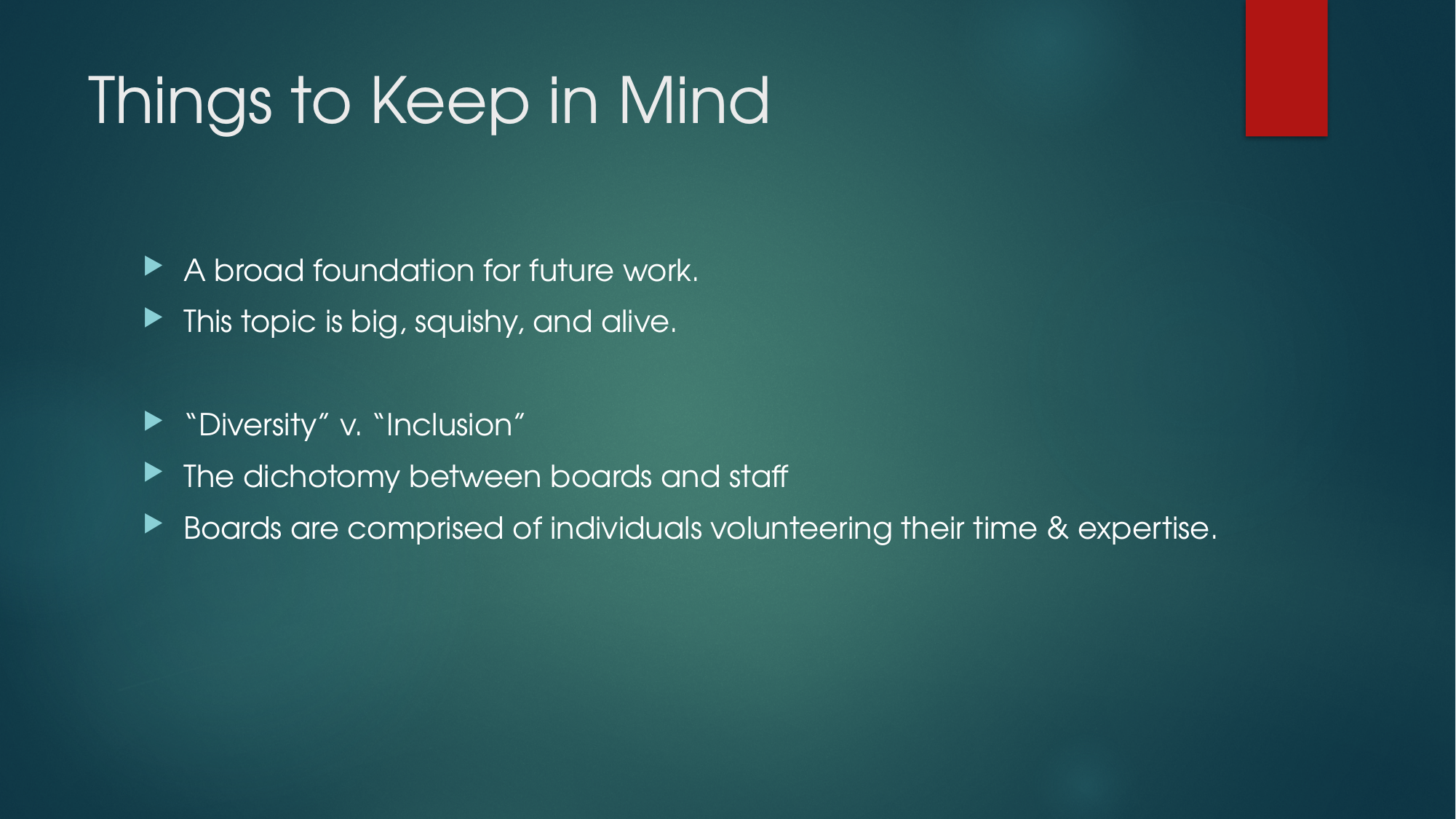

# Things to Keep in Mind
A broad foundation for future work.
This topic is big, squishy, and alive.

“Diversity” v. “Inclusion”
The dichotomy between boards and staff
Boards are comprised of individuals volunteering their time & expertise.